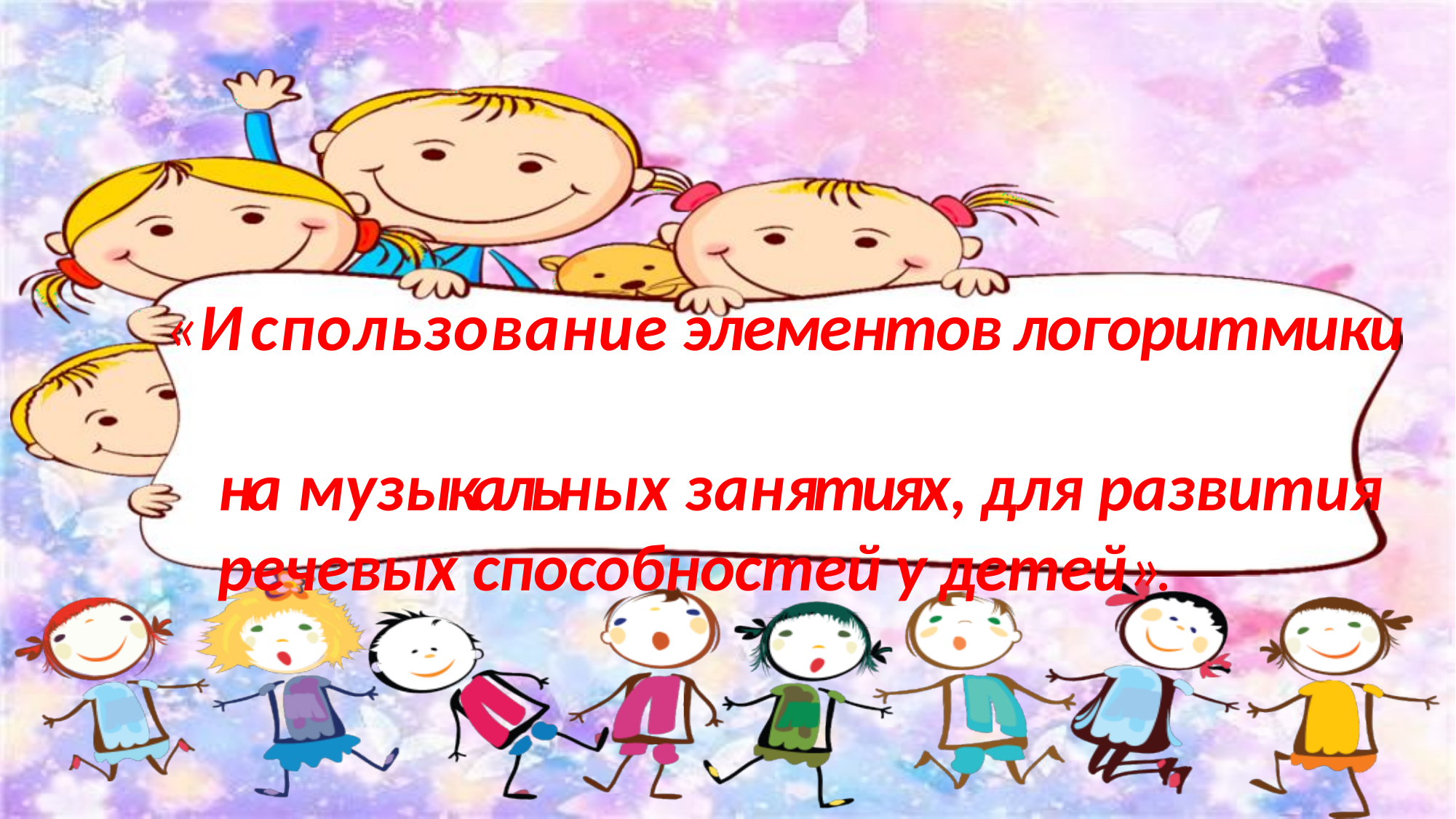

# «И с п о л ь з о в а н и е э л е м е н т о в   л о г о р и т м и к и на музыкальных занятиях, для развития речевых способностей у детей».